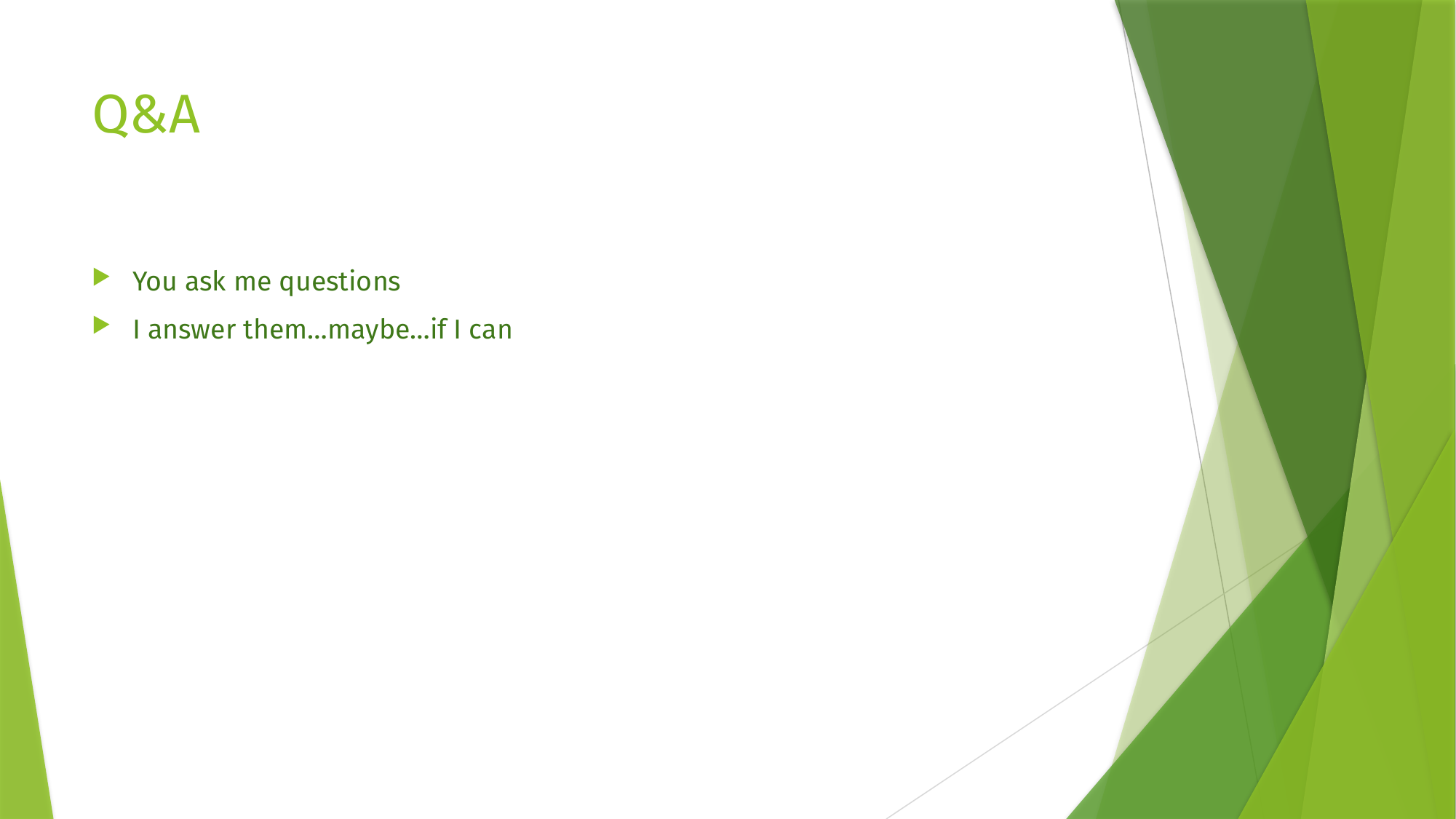

# Q&A
You ask me questions
I answer them…maybe…if I can